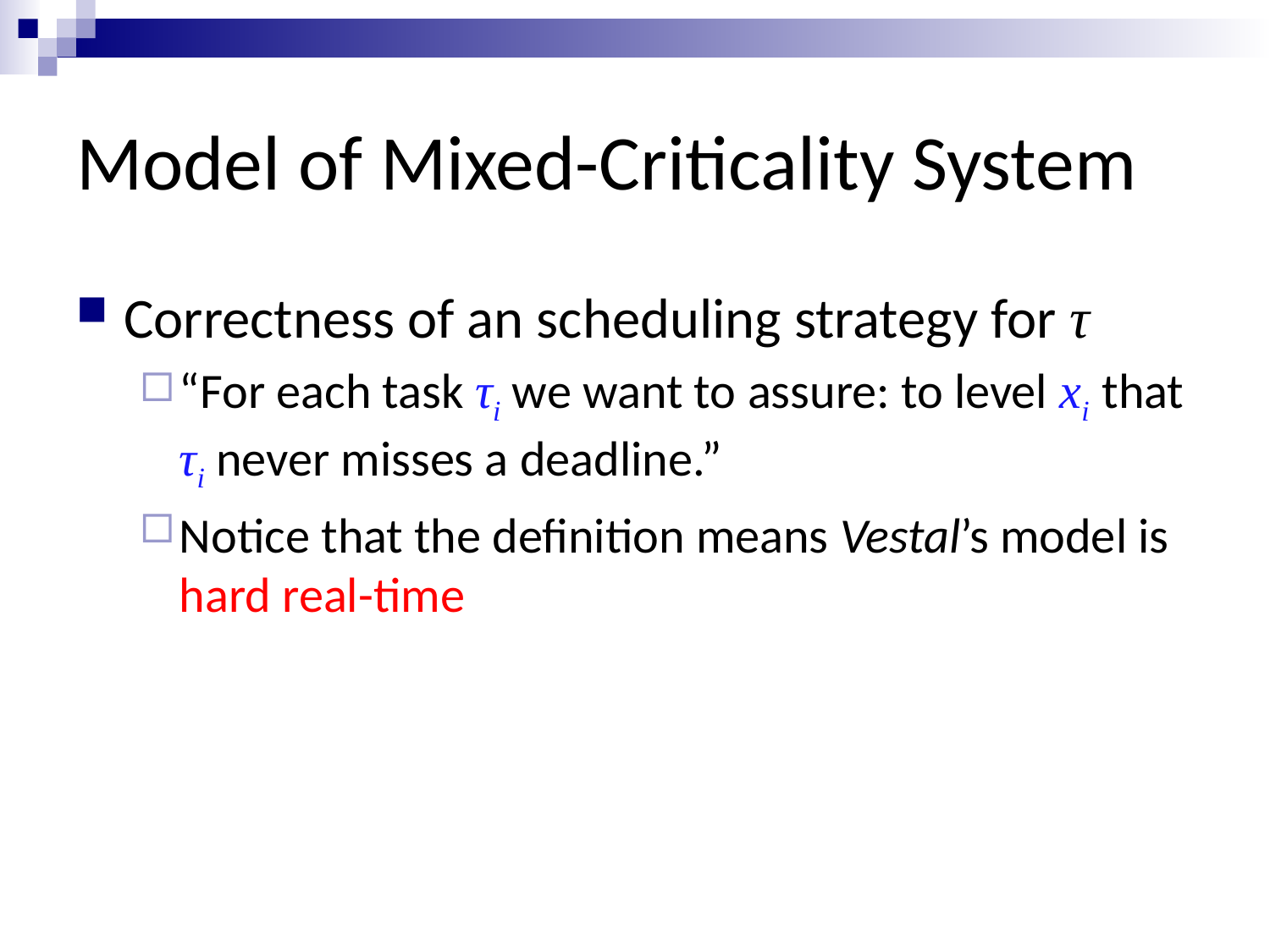

# Model of Mixed-Criticality System
Correctness of an scheduling strategy for τ
“For each task τi we want to assure: to level xi that τi never misses a deadline.”
Notice that the definition means Vestal’s model is hard real-time